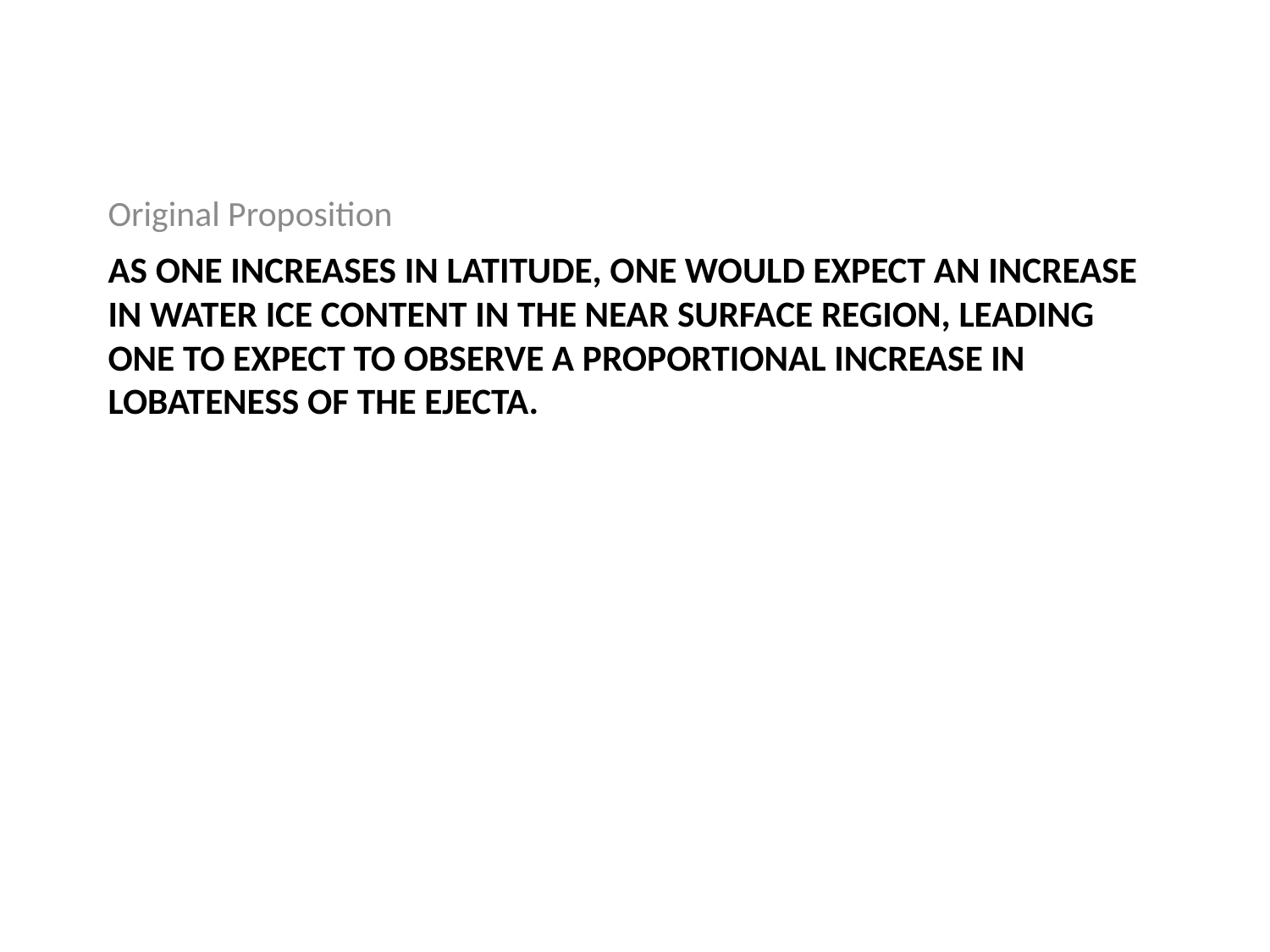

Original Proposition
# As one increases in latitude, one would expect an increase in water ice content in the near surface region, leading one to expect to observe a proportional increase in lobateness of the ejecta.